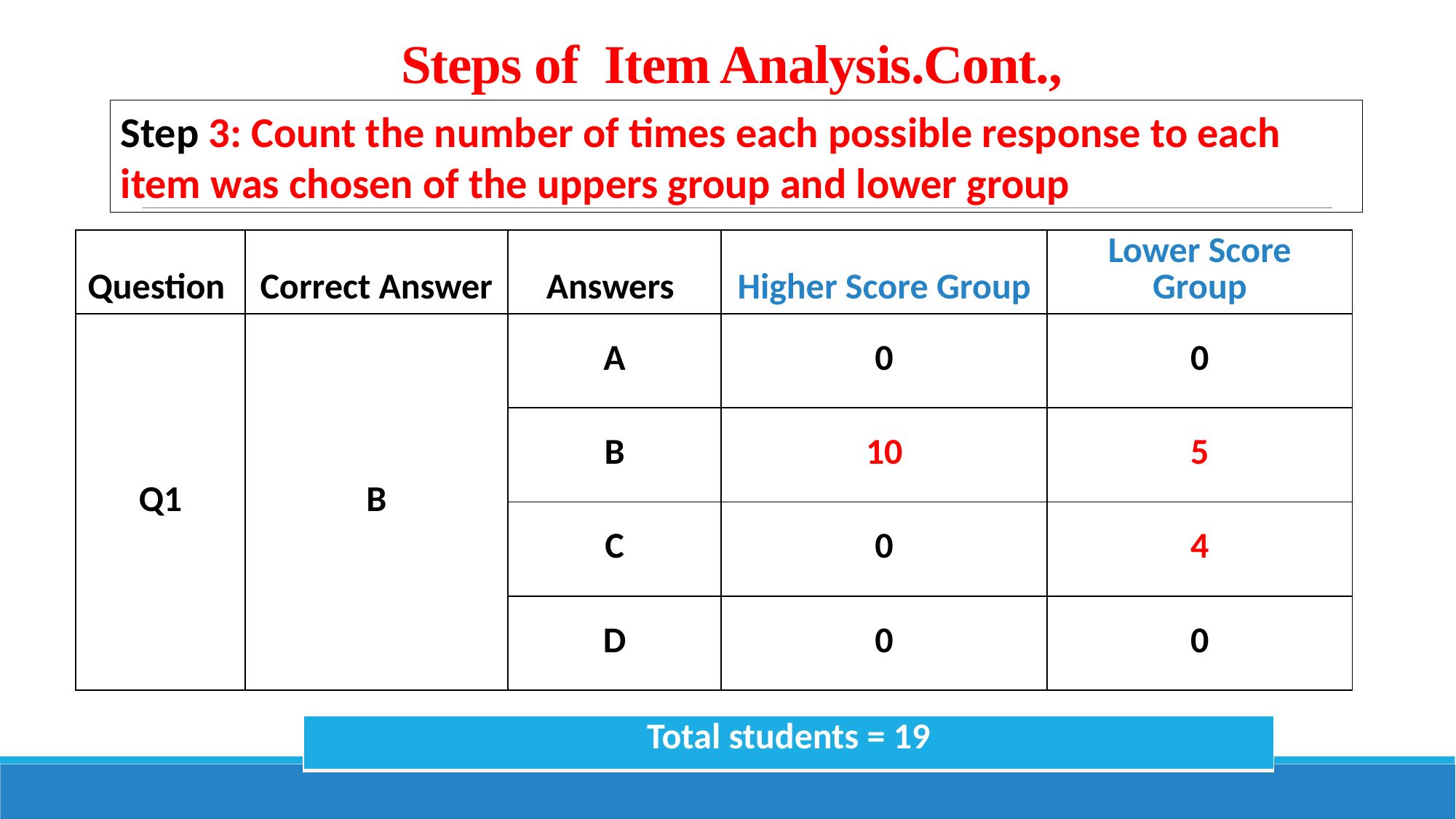

# Steps of  Item Analysis.Cont.,
Step 3: Count the number of times each possible response to each item was chosen of the uppers group and lower group
| Question | Correct Answer | Answers | Higher Score Group | Lower Score Group |
| --- | --- | --- | --- | --- |
| Q1 | B | A | 0 | 0 |
|  |  | B | 10 | 5 |
|  |  | C | 0 | 4 |
|  |  | D | 0 | 0 |
| Total students = 19 |
| --- |